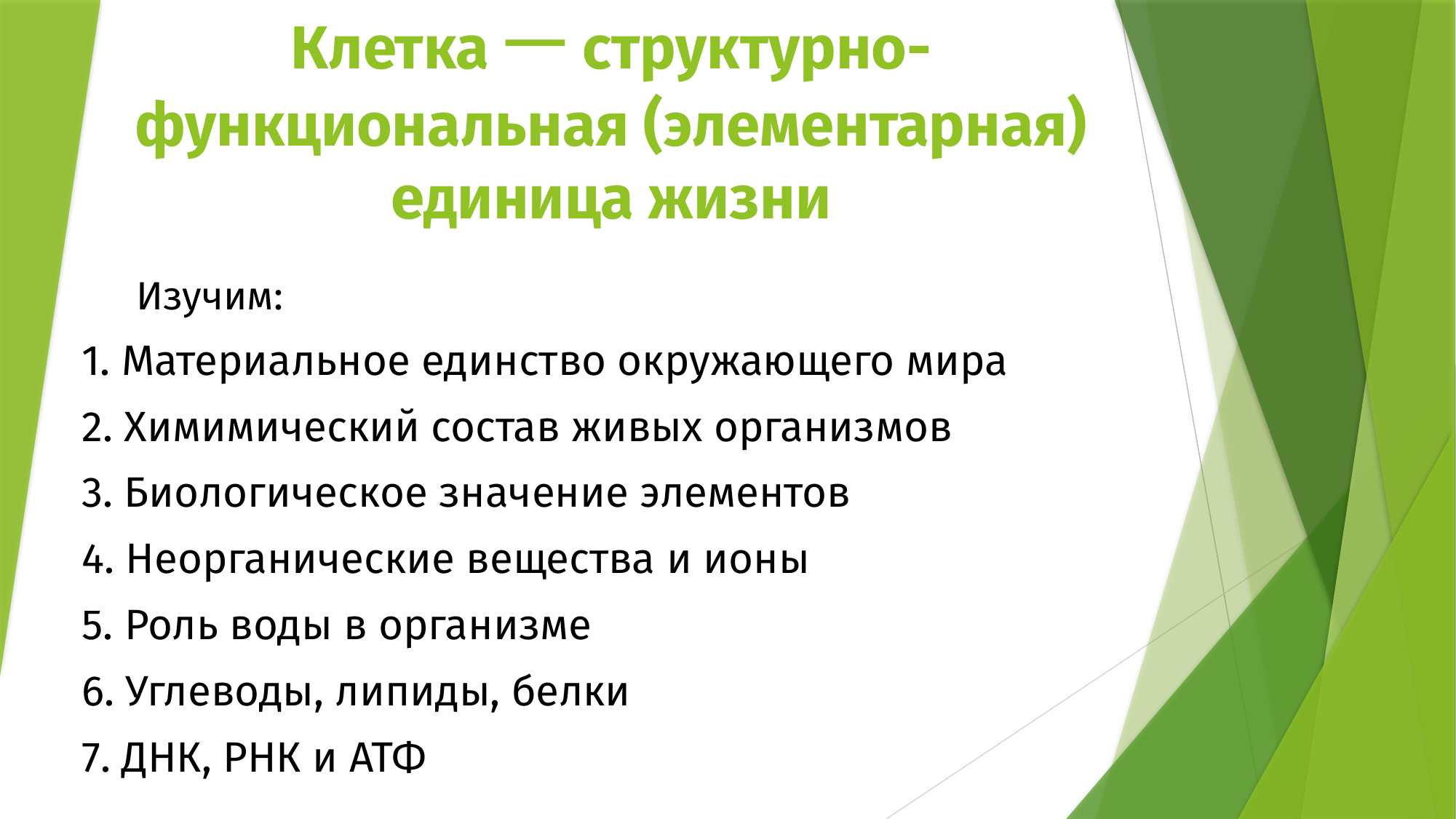

# Клетка — структурно-функциональная (элементарная) единица жизни
Изучим:
1. Материальное единство окружающего мира
2. Химимический состав живых организмов
3. Биологическое значение элементов
4. Неорганические вещества и ионы
5. Роль воды в организме
6. Углеводы, липиды, белки
7. ДНК, РНК и АТФ